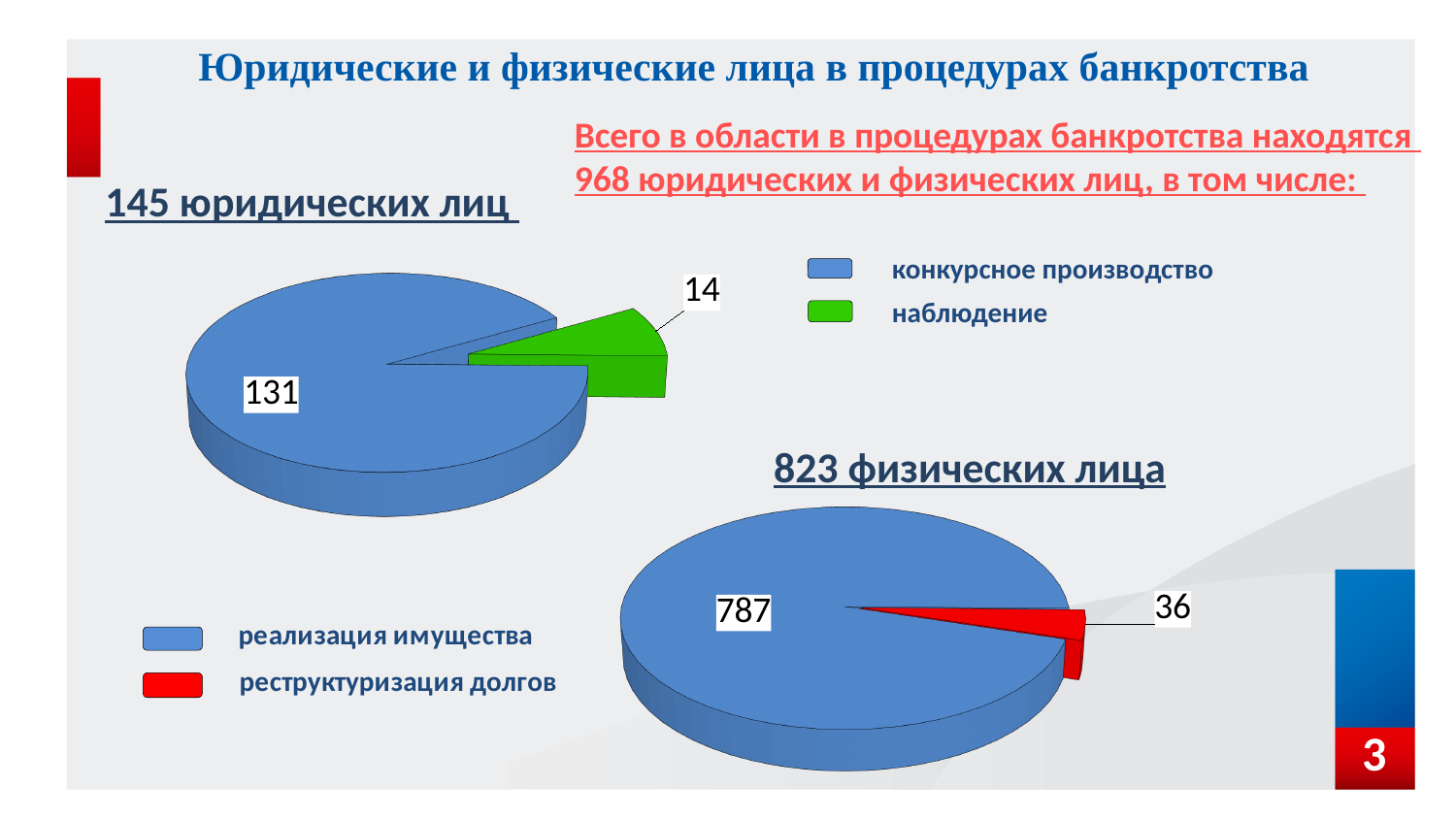

Юридические и физические лица в процедурах банкротства
Всего в области в процедурах банкротства находятся
968 юридических и физических лиц, в том числе:
145 юридических лиц

[unsupported chart]

конкурсное производство

наблюдение

823 физических лица

[unsupported chart]

3